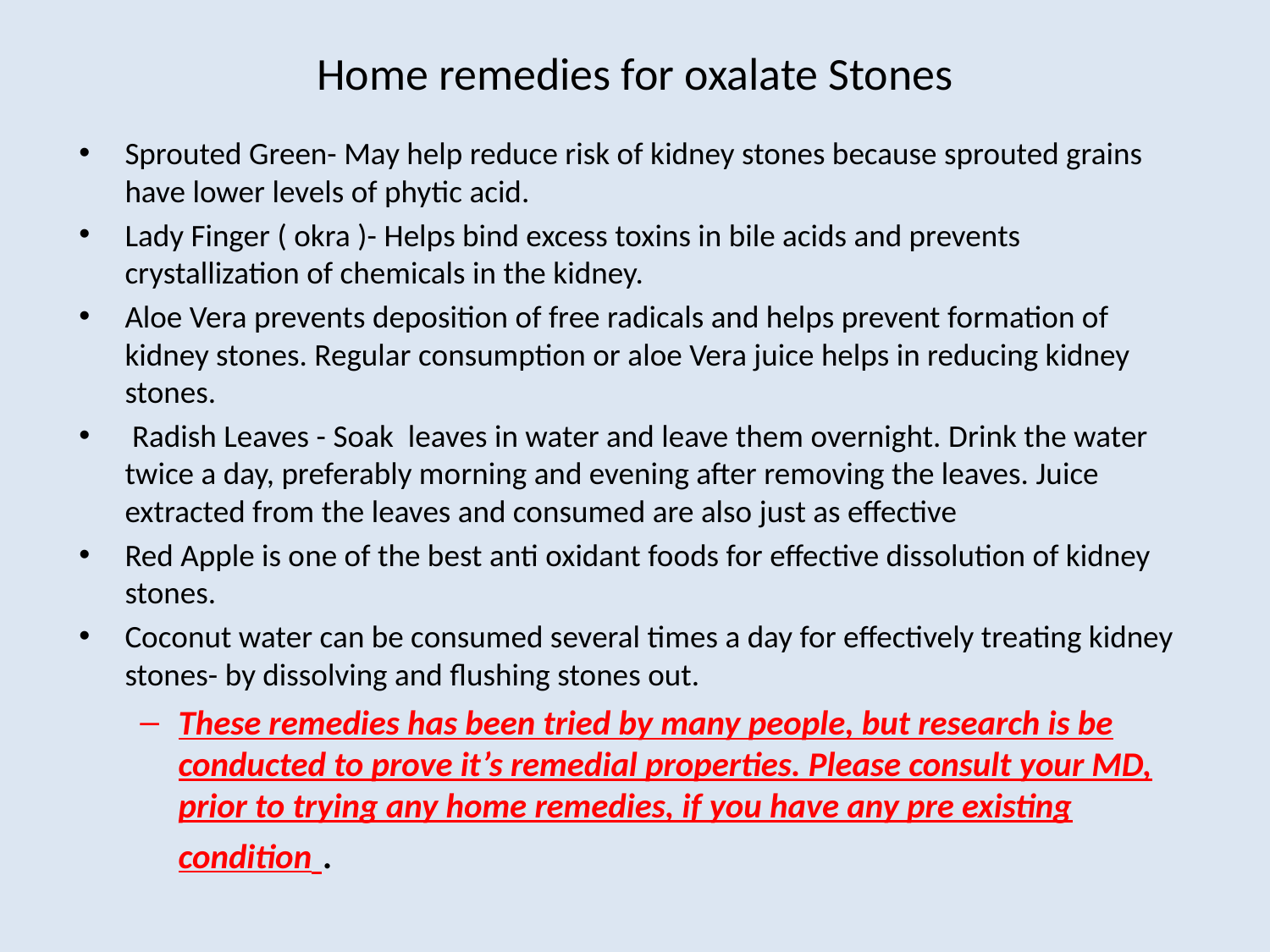

# Home remedies for oxalate Stones
Sprouted Green- May help reduce risk of kidney stones because sprouted grains have lower levels of phytic acid.
Lady Finger ( okra )- Helps bind excess toxins in bile acids and prevents crystallization of chemicals in the kidney.
Aloe Vera prevents deposition of free radicals and helps prevent formation of kidney stones. Regular consumption or aloe Vera juice helps in reducing kidney stones.
 Radish Leaves - Soak  leaves in water and leave them overnight. Drink the water twice a day, preferably morning and evening after removing the leaves. Juice extracted from the leaves and consumed are also just as effective
Red Apple is one of the best anti oxidant foods for effective dissolution of kidney stones.
Coconut water can be consumed several times a day for effectively treating kidney stones- by dissolving and flushing stones out.
These remedies has been tried by many people, but research is be conducted to prove it’s remedial properties. Please consult your MD, prior to trying any home remedies, if you have any pre existing condition .